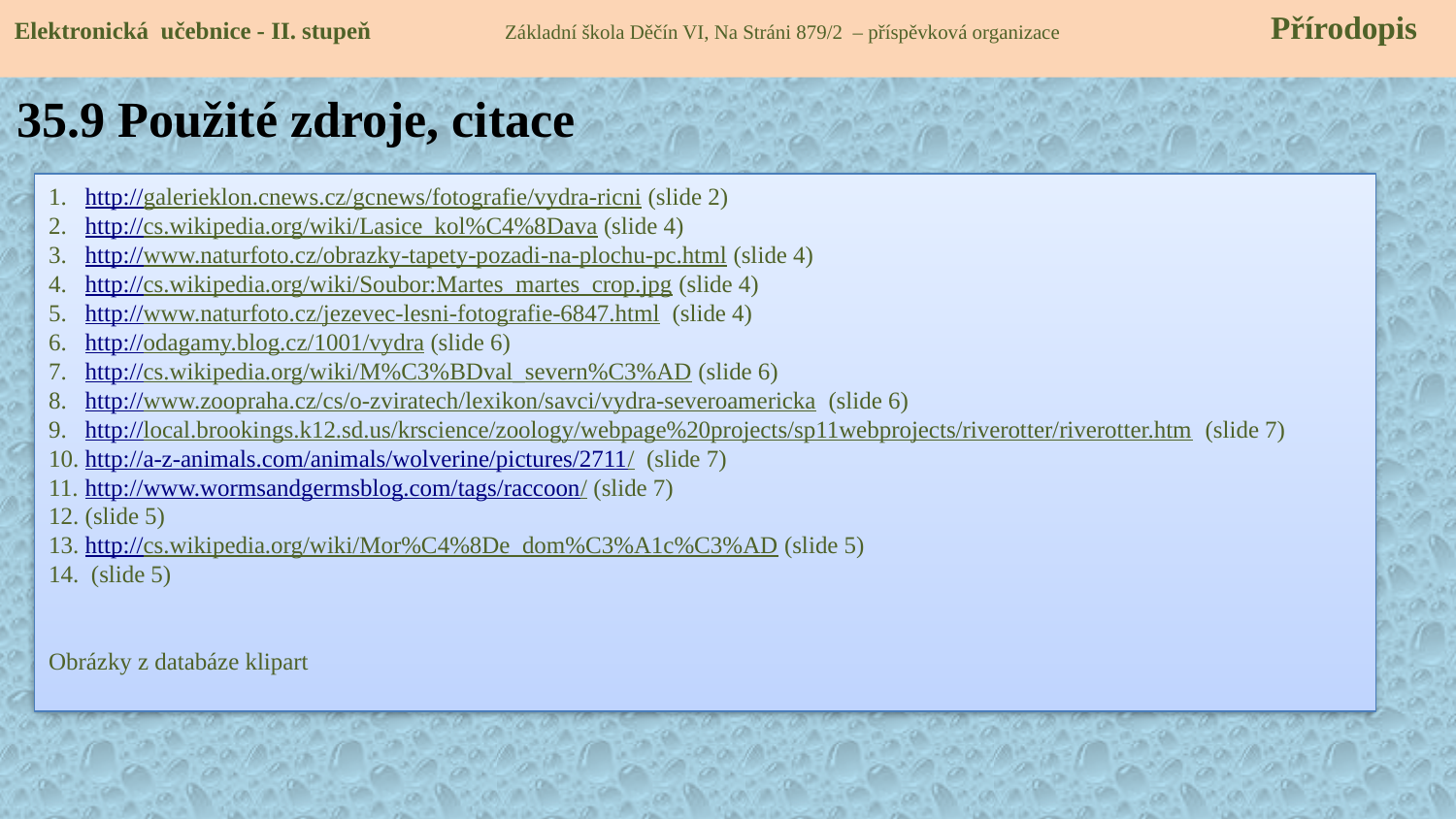

Elektronická  učebnice - II. stupeň                      Základní škola Děčín VI, Na Stráni 879/2  – příspěvková organizace                       	                  Přírodopis

35.9 Použité zdroje, citace
http://galerieklon.cnews.cz/gcnews/fotografie/vydra-ricni (slide 2)
http://cs.wikipedia.org/wiki/Lasice_kol%C4%8Dava (slide 4)
http://www.naturfoto.cz/obrazky-tapety-pozadi-na-plochu-pc.html (slide 4)
http://cs.wikipedia.org/wiki/Soubor:Martes_martes_crop.jpg (slide 4)
5.   http://www.naturfoto.cz/jezevec-lesni-fotografie-6847.html  (slide 4)
6.   http://odagamy.blog.cz/1001/vydra (slide 6)
http://cs.wikipedia.org/wiki/M%C3%BDval_severn%C3%AD (slide 6)
http://www.zoopraha.cz/cs/o-zviratech/lexikon/savci/vydra-severoamericka  (slide 6)
http://local.brookings.k12.sd.us/krscience/zoology/webpage%20projects/sp11webprojects/riverotter/riverotter.htm  (slide 7)
http://a-z-animals.com/animals/wolverine/pictures/2711/  (slide 7)
http://www.wormsandgermsblog.com/tags/raccoon/ (slide 7)
(slide 5)
http://cs.wikipedia.org/wiki/Mor%C4%8De_dom%C3%A1c%C3%AD (slide 5)
 (slide 5)

Obrázky z databáze klipart